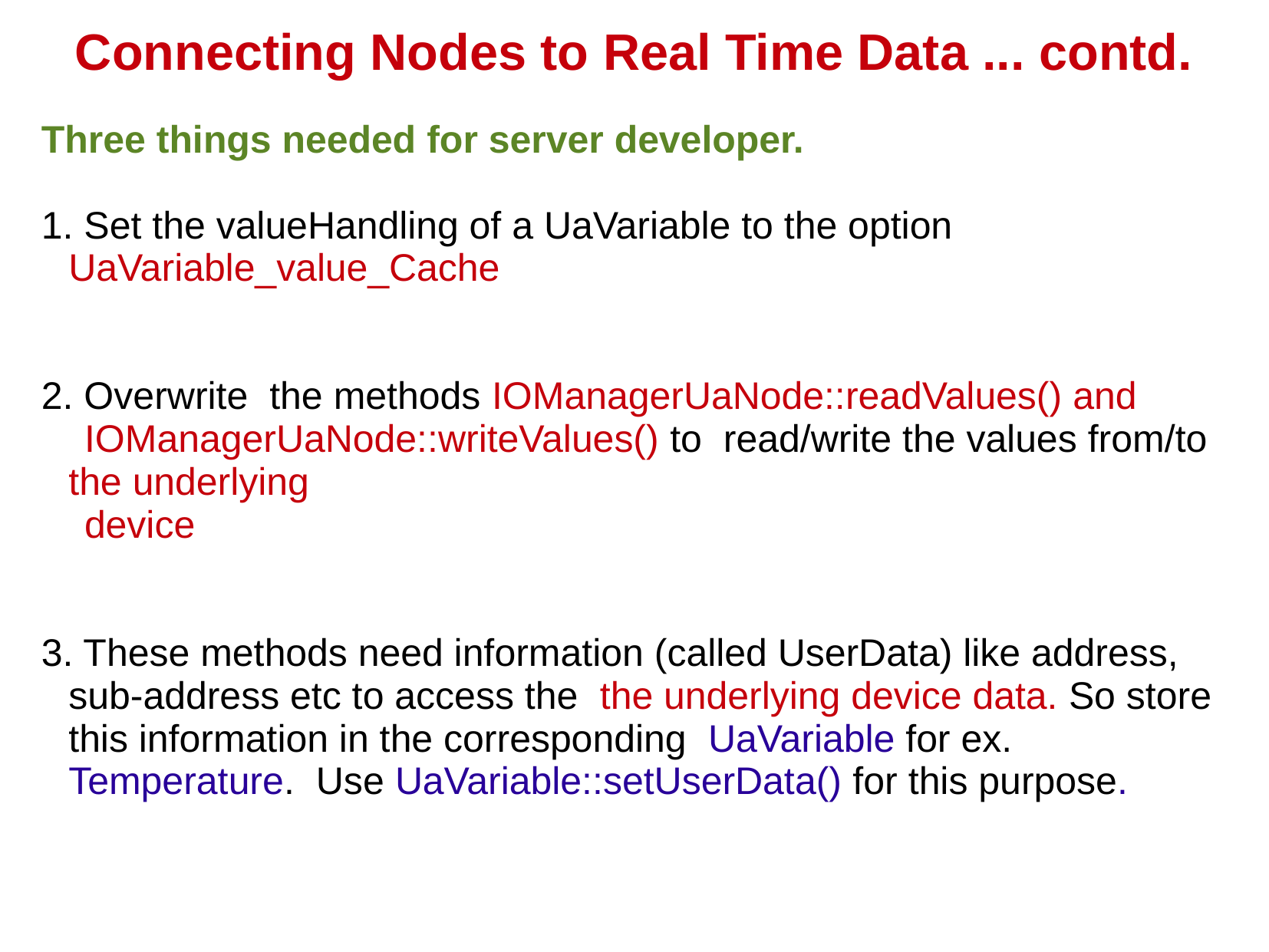

# Connecting Nodes to Real Time Data ... contd.
Three things needed for server developer.

1. Set the valueHandling of a UaVariable to the option UaVariable_value_Cache

2. Overwrite  the methods IOManagerUaNode::readValues() and
    IOManagerUaNode::writeValues() to  read/write the values from/to the underlying
    device

3. These methods need information (called UserData) like address, sub-address etc to access the  the underlying device data. So store this information in the corresponding  UaVariable for ex.  Temperature.  Use UaVariable::setUserData() for this purpose.